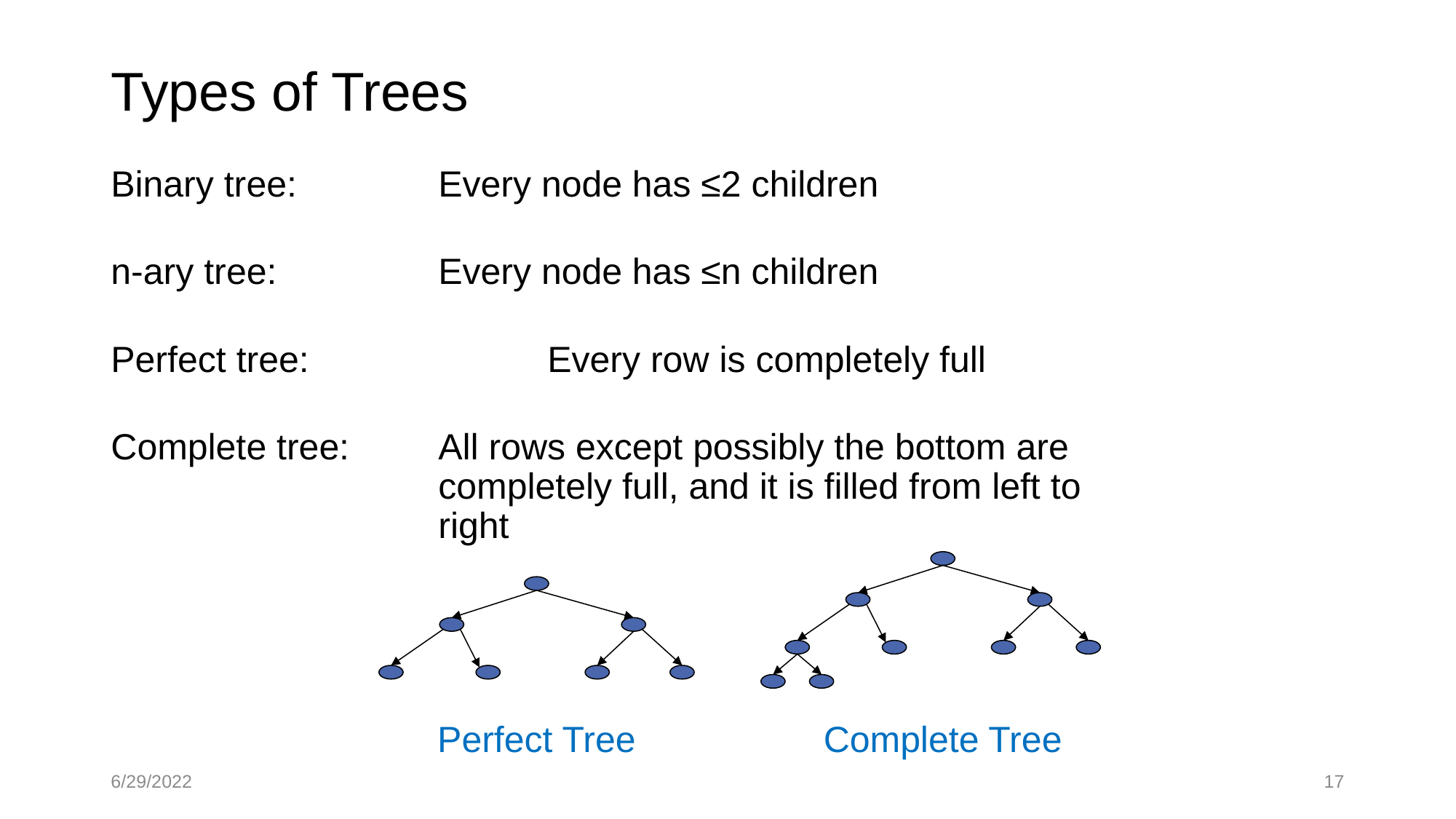

# Types of Trees
Binary tree:  		Every node has ≤2 children

n-ary tree:  		Every node has ≤n children

Perfect tree:  		Every row is completely full

Complete tree:  	All rows except possibly the bottom are 					completely full, and it is filled from left to 					right

Perfect Tree
Complete Tree
6/29/2022
17